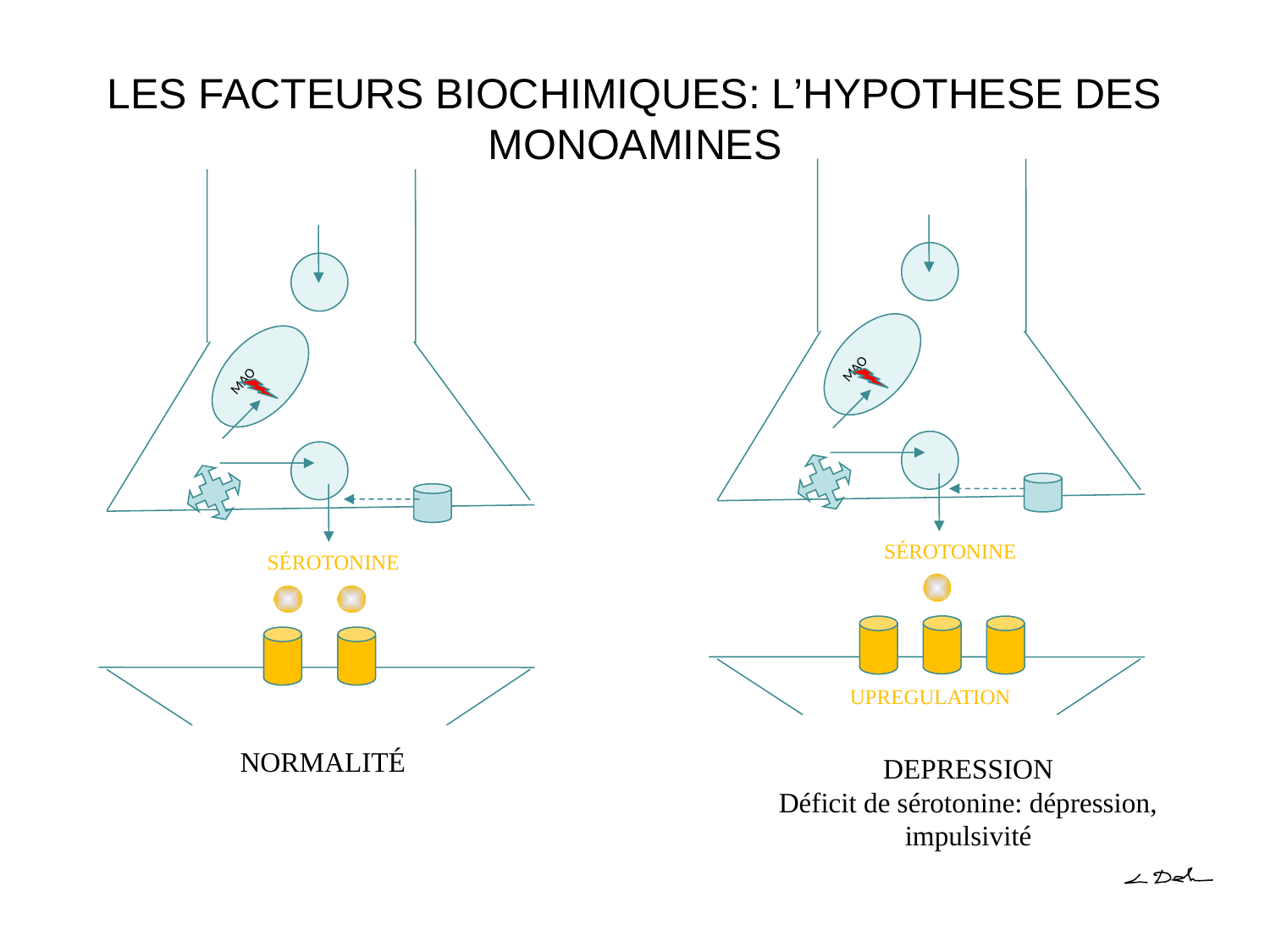

# LES FACTEURS BIOCHIMIQUES: L’HYPOTHESE DES MONOAMINES

MAO

SÉROTONINE

DEPRESSION
Déficit de sérotonine: dépression, impulsivité

MAO

SÉROTONINE

NORMALITÉ
UPREGULATION